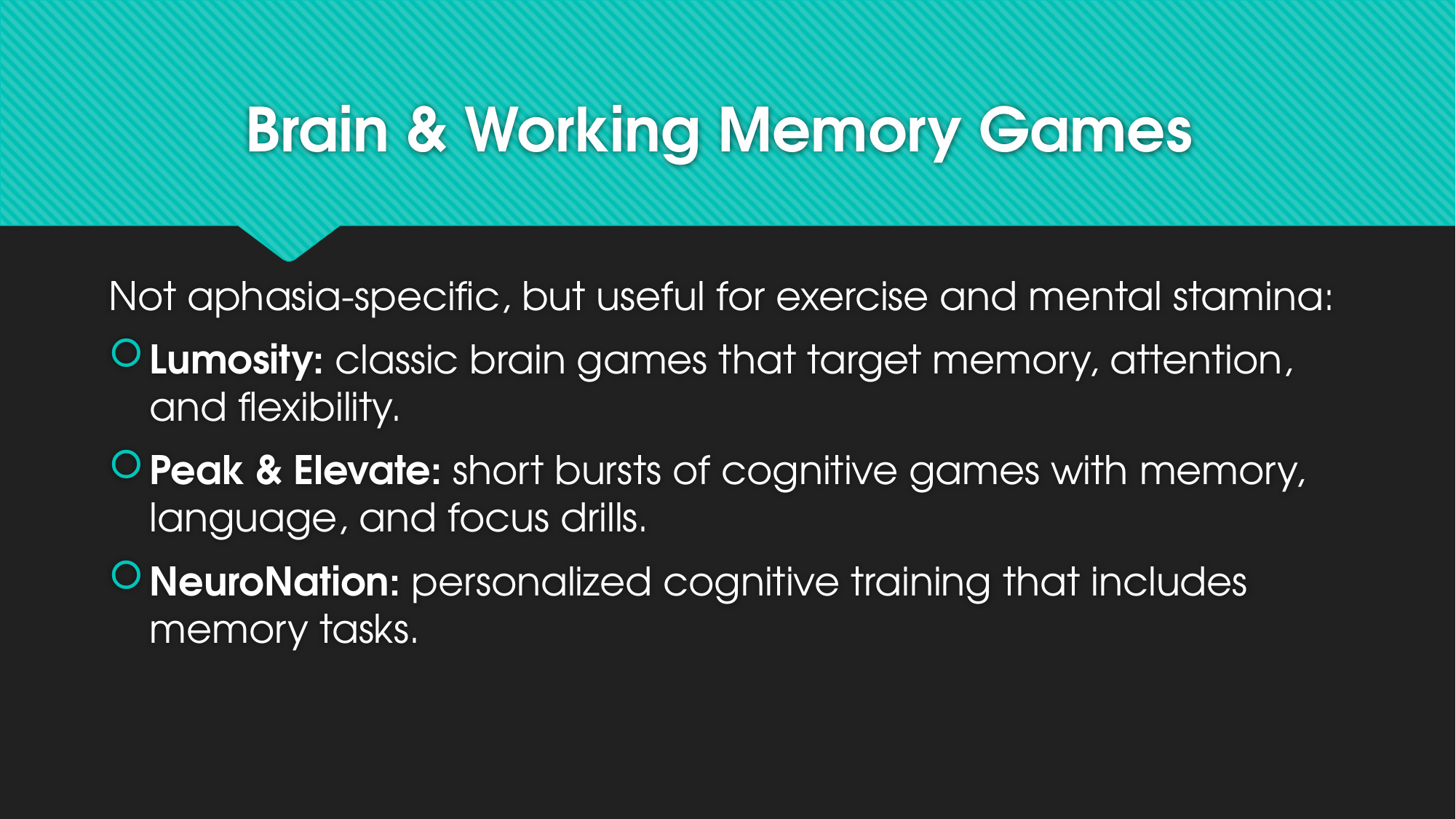

# Brain & Working Memory Games
Not aphasia-specific, but useful for exercise and mental stamina:
Lumosity: classic brain games that target memory, attention, and flexibility.
Peak & Elevate: short bursts of cognitive games with memory, language, and focus drills.
NeuroNation: personalized cognitive training that includes memory tasks.